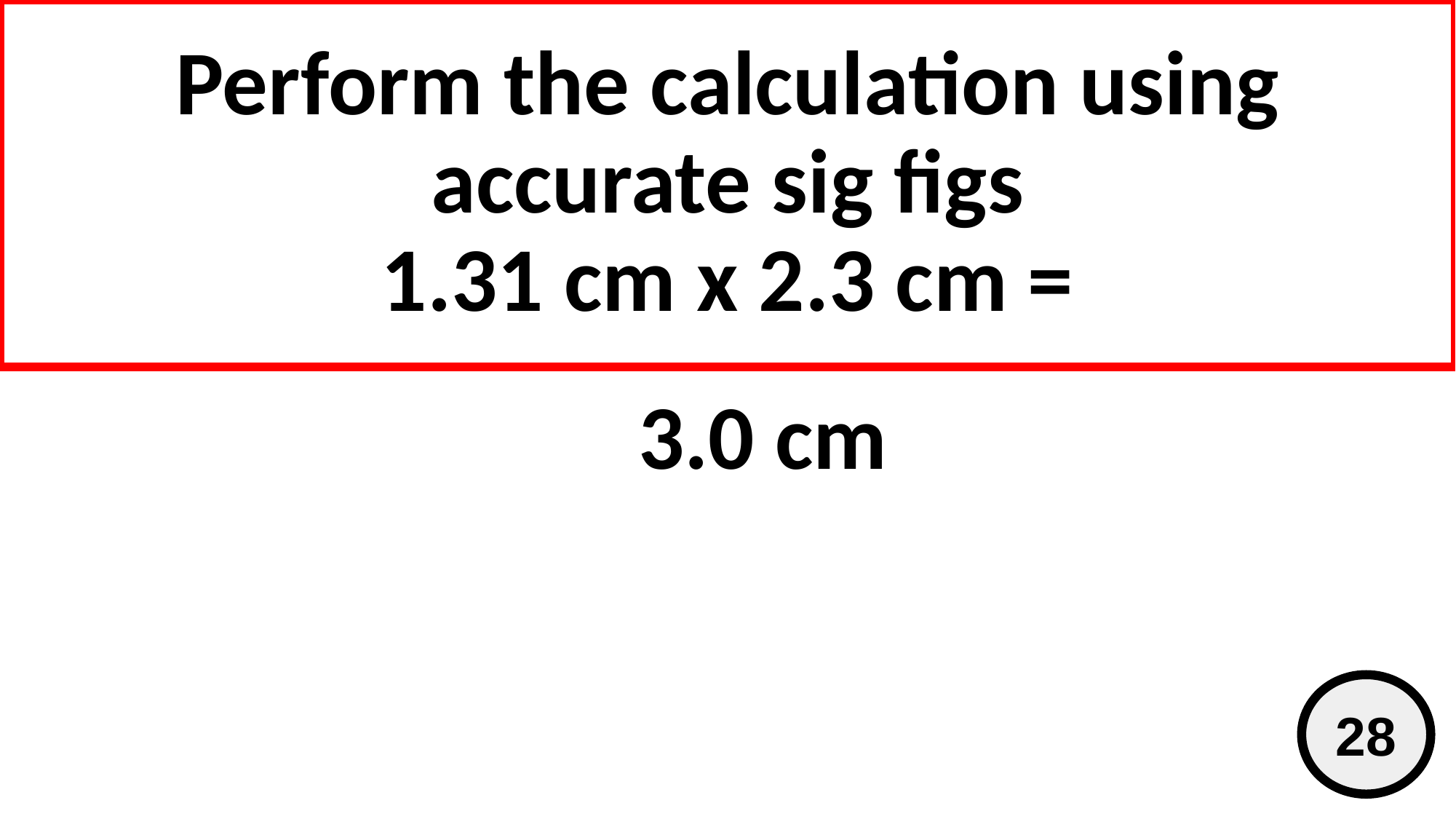

# Perform the calculation using accurate sig figs 1.31 cm x 2.3 cm =
3.0 cm
28